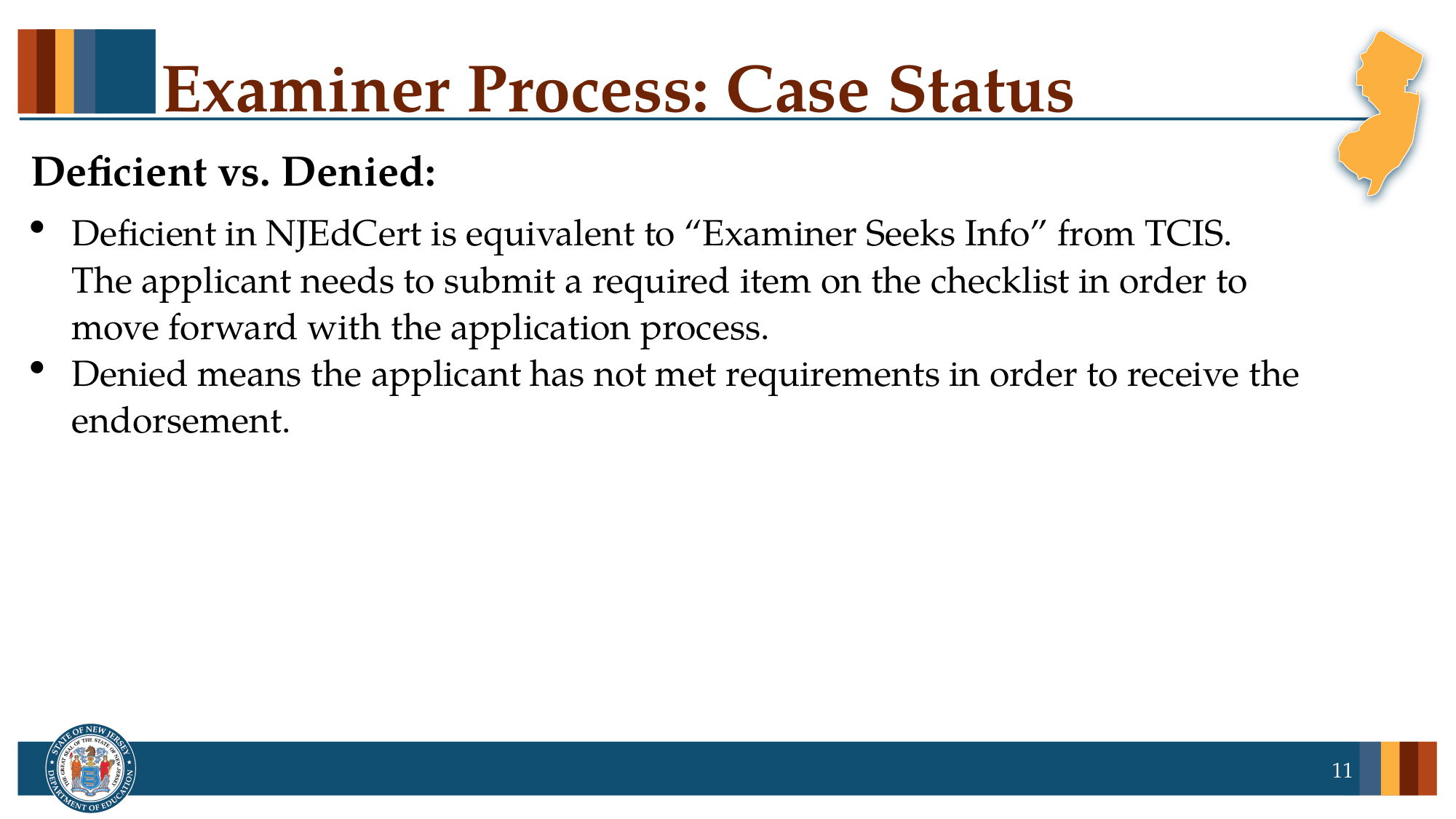

# Examiner Process: Case Status
Deficient vs. Denied:
Deficient in NJEdCert is equivalent to “Examiner Seeks Info” from TCIS.  The applicant needs to submit a required item on the checklist in order to move forward with the application process.
Denied means the applicant has not met requirements in order to receive the endorsement.
11